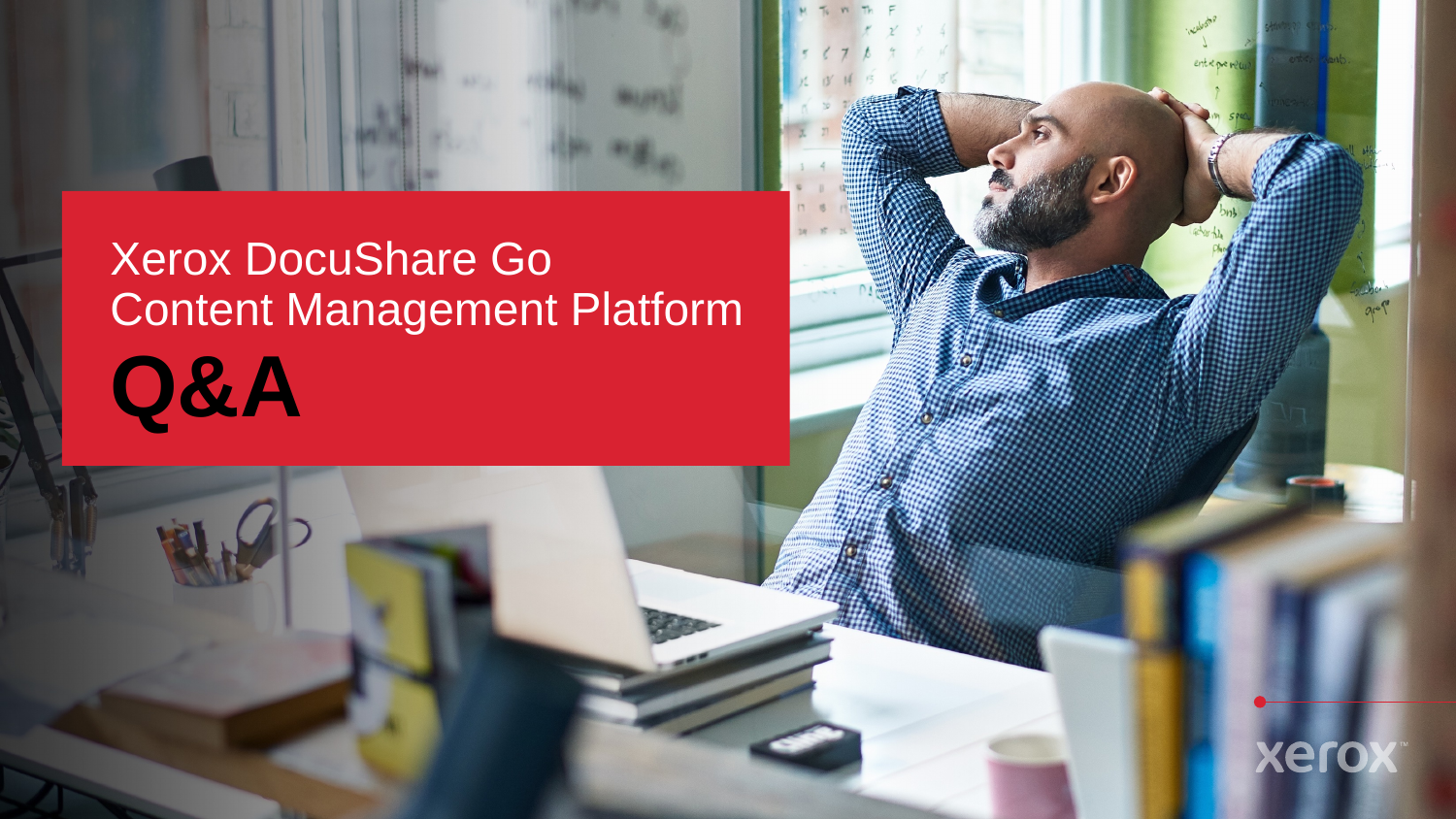

# Xerox DocuShare Go Content Management Platform Q&A